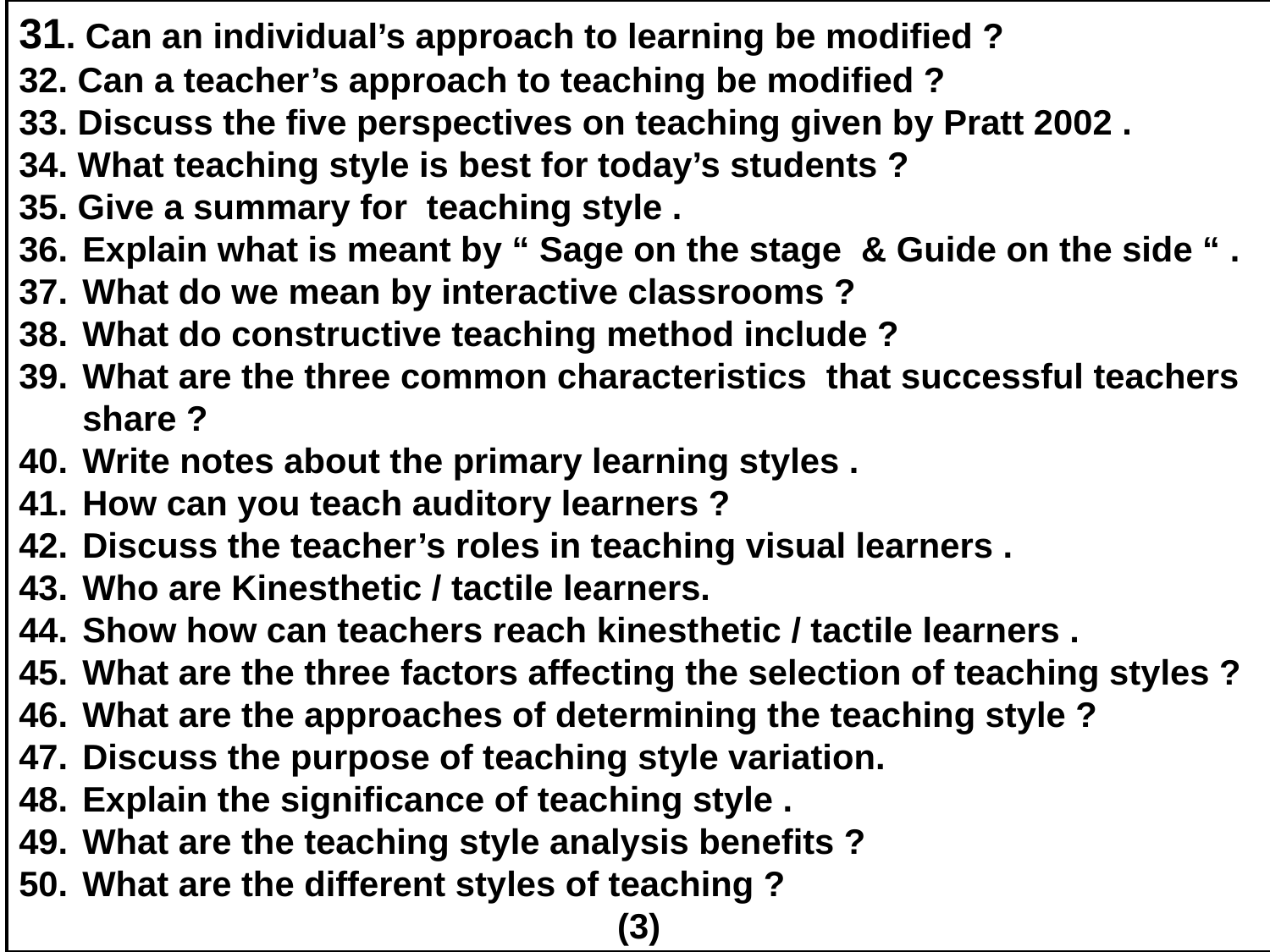

31. Can an individual’s approach to learning be modified ?
32. Can a teacher’s approach to teaching be modified ?
33. Discuss the five perspectives on teaching given by Pratt 2002 .
34. What teaching style is best for today’s students ?
35. Give a summary for  teaching style .
Explain what is meant by “ Sage on the stage  & Guide on the side “ .
What do we mean by interactive classrooms ?
What do constructive teaching method include ?
What are the three common characteristics  that successful teachers share ?
Write notes about the primary learning styles .
How can you teach auditory learners ?
Discuss the teacher’s roles in teaching visual learners .
Who are Kinesthetic / tactile learners.
Show how can teachers reach kinesthetic / tactile learners .
What are the three factors affecting the selection of teaching styles ?
What are the approaches of determining the teaching style ?
Discuss the purpose of teaching style variation.
Explain the significance of teaching style .
What are the teaching style analysis benefits ?
What are the different styles of teaching ?
(3)